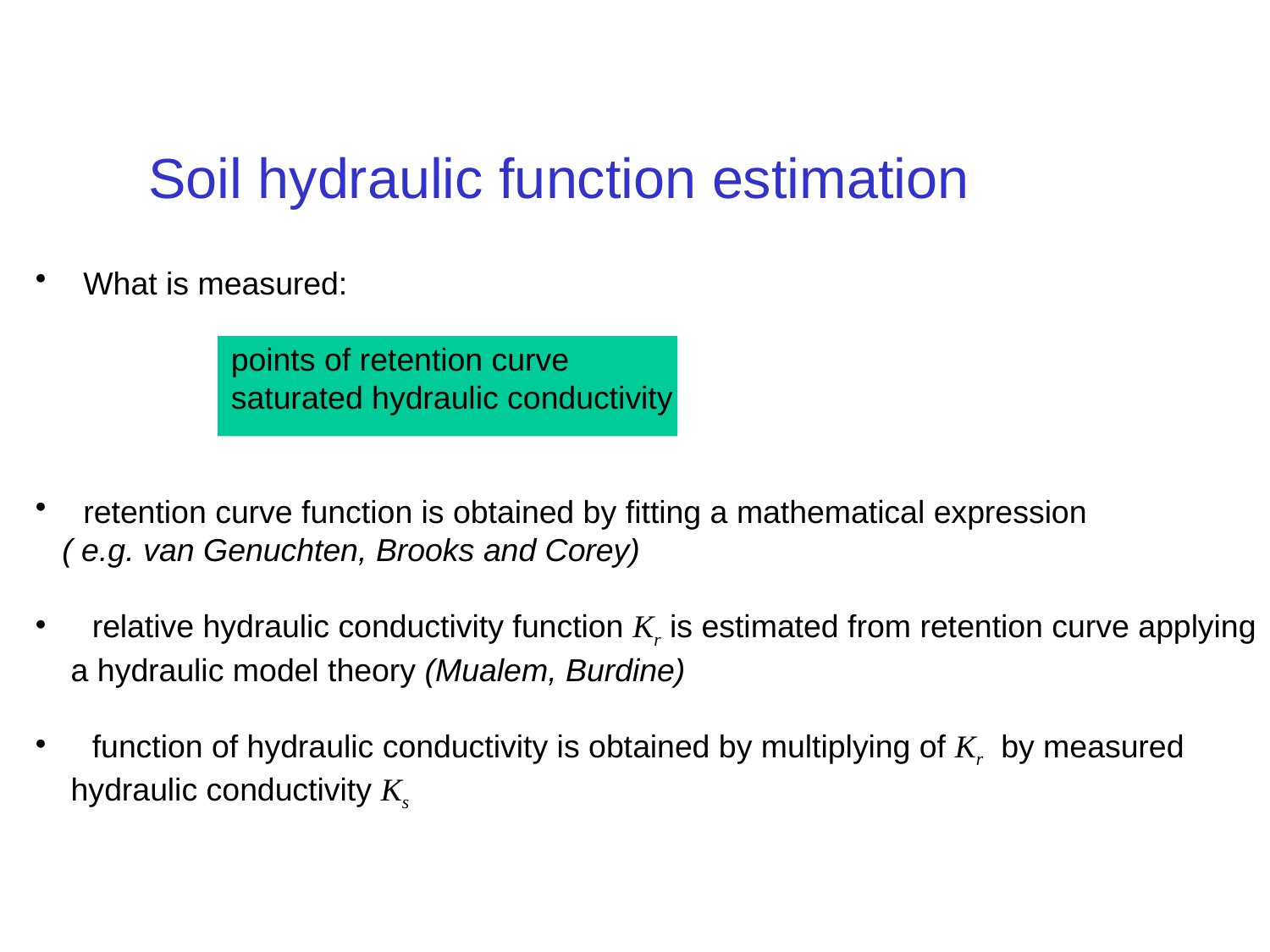

Soil hydraulic function estimation
  What is measured:

                      points of retention curve
                      saturated hydraulic conductivity

  retention curve function is obtained by fitting a mathematical expression
   ( e.g. van Genuchten, Brooks and Corey)

   relative hydraulic conductivity function Kr is estimated from retention curve applying
    a hydraulic model theory (Mualem, Burdine)

   function of hydraulic conductivity is obtained by multiplying of Kr  by measured
    hydraulic conductivity Ks